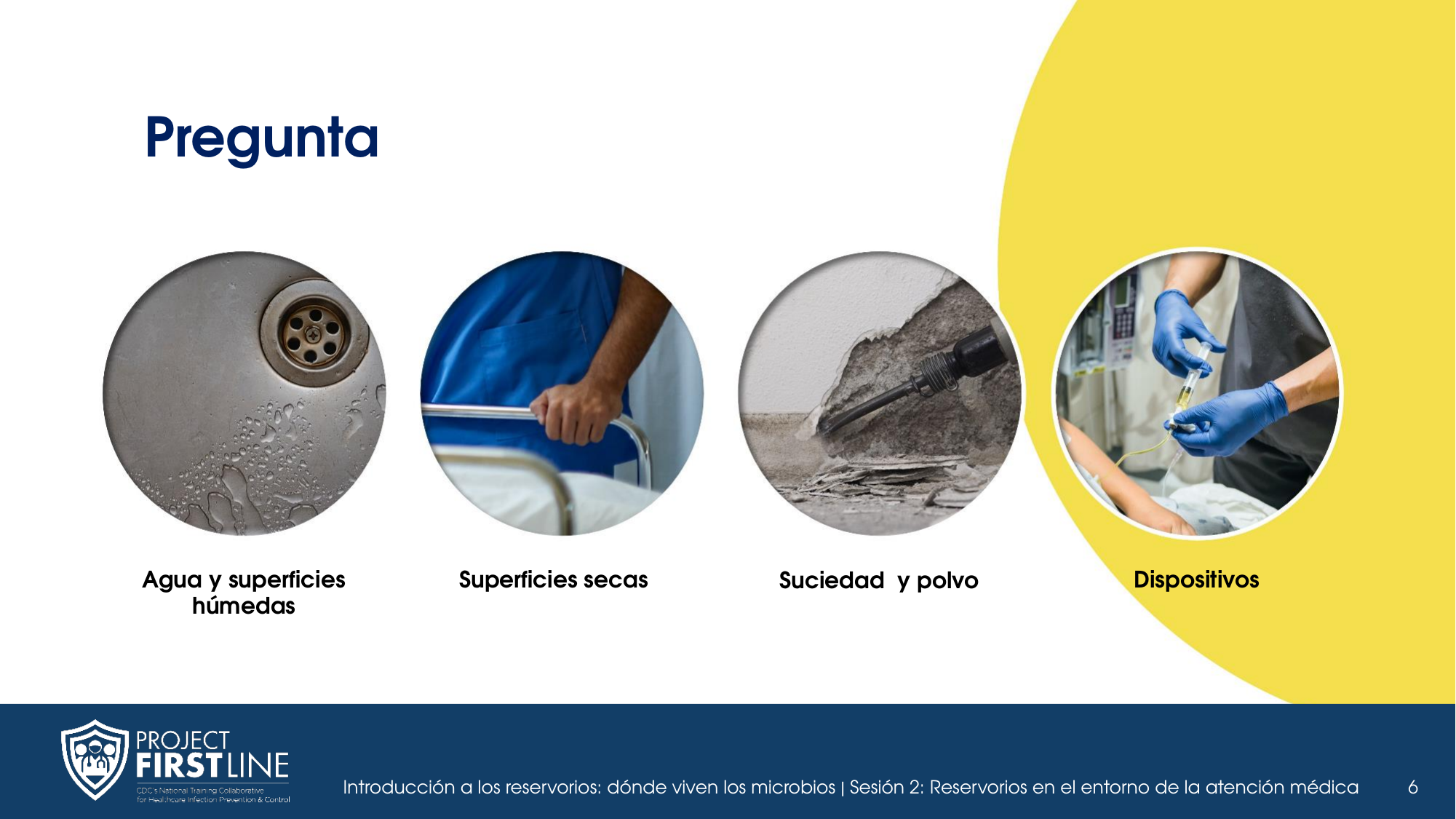

# Pregunta
Agua y superficies
húmedas
Superficies secas
Dispositivos
Suciedad  y polvo